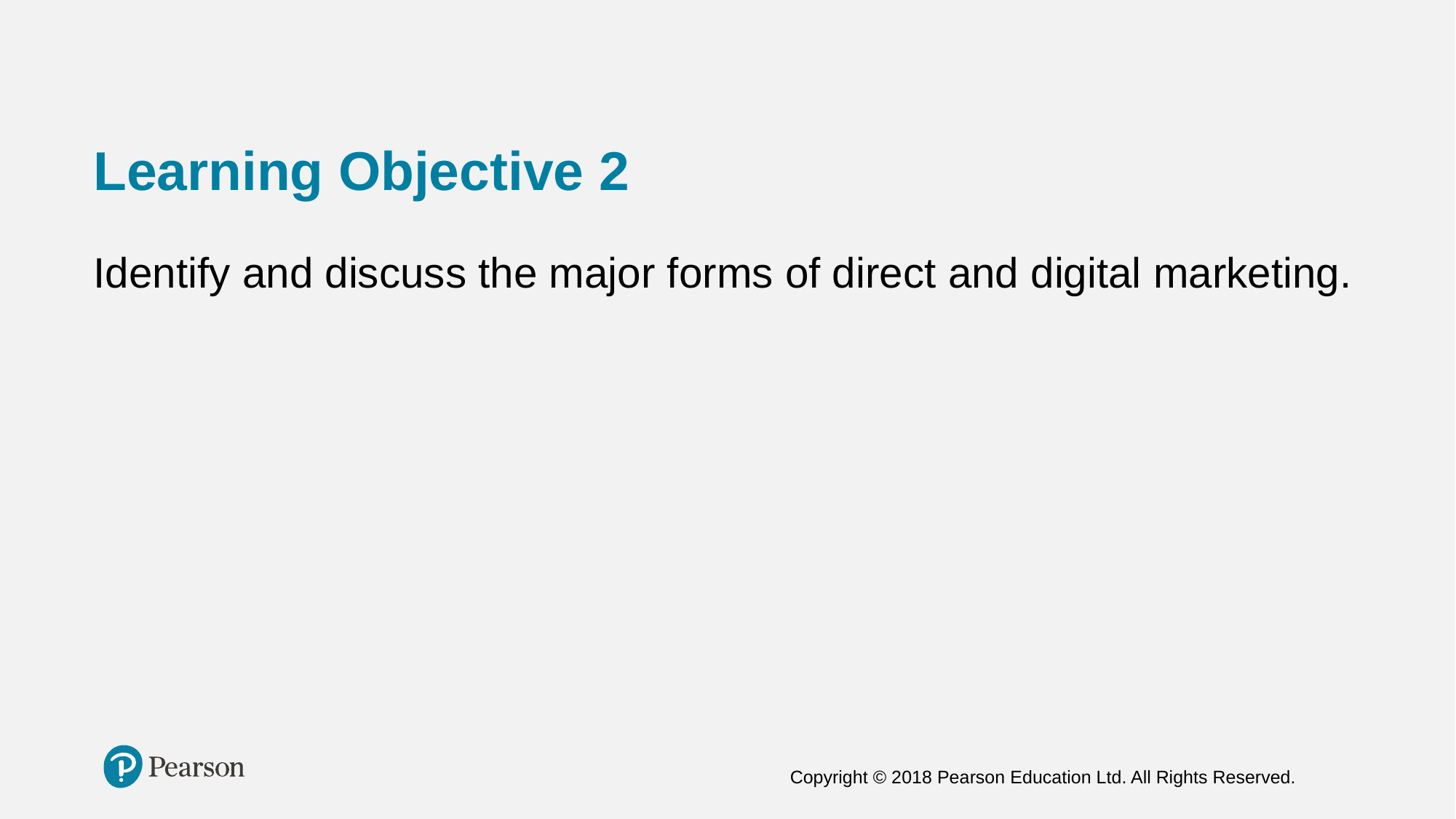

# Learning Objective 2
Identify and discuss the major forms of direct and digital marketing.